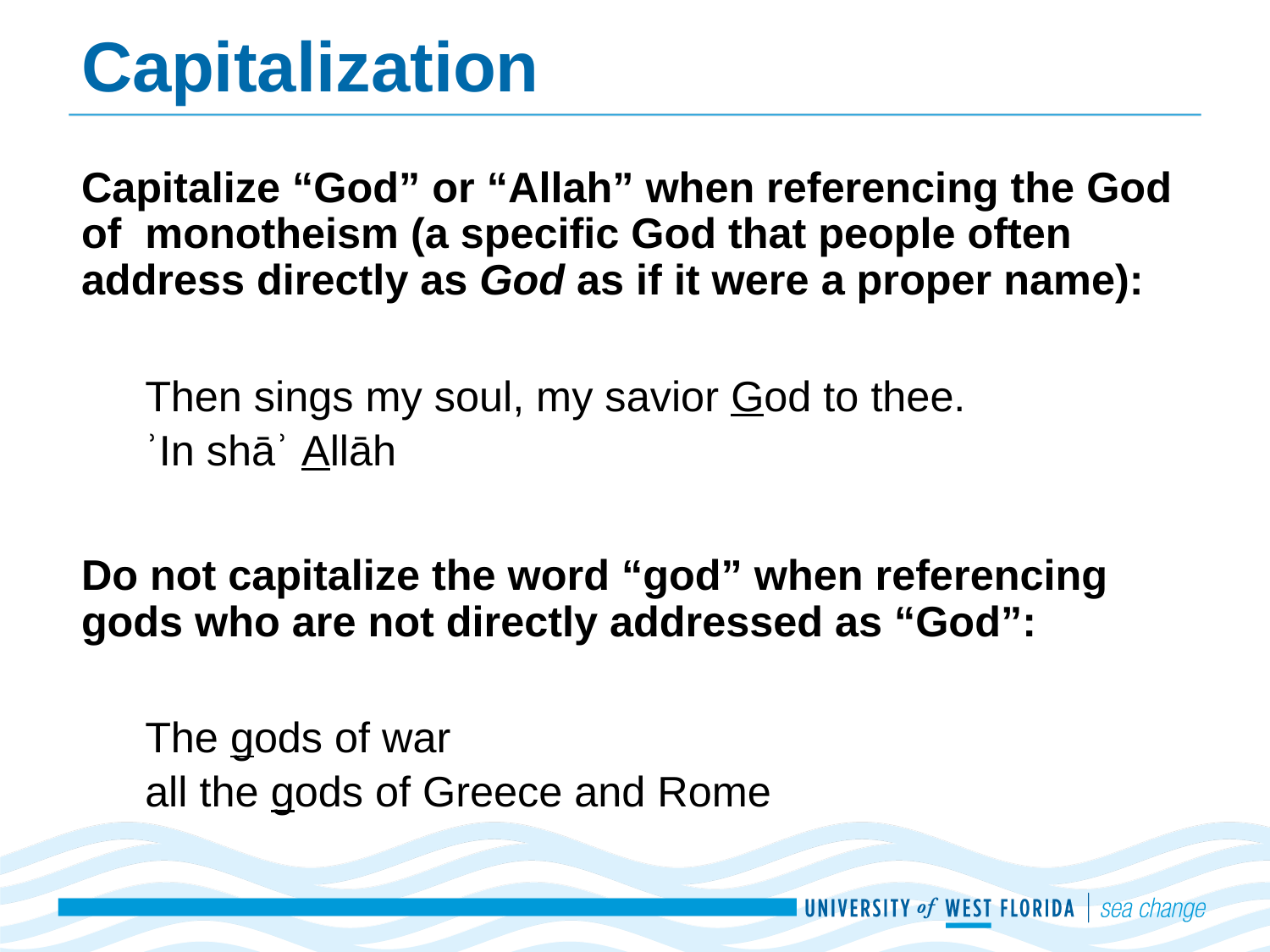

# Capitalization
Capitalize “God” or “Allah” when referencing the God of  monotheism (a specific God that people often address directly as God as if it were a proper name):

Then sings my soul, my savior God to thee.
ʾIn shāʾ Allāh

Do not capitalize the word “god” when referencing gods who are not directly addressed as “God”:

The gods of war
all the gods of Greece and Rome